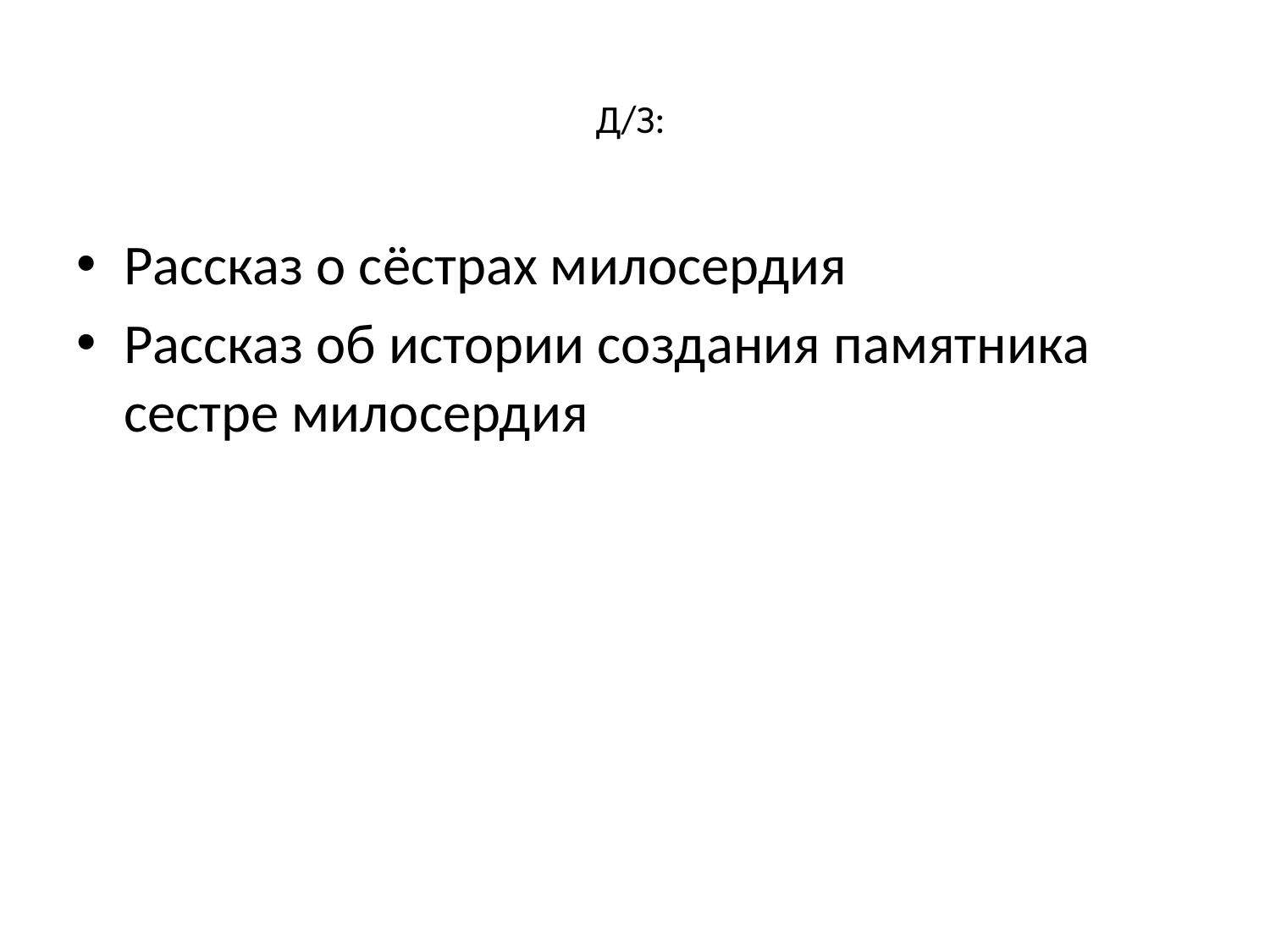

# Д/З:

Рассказ о сёстрах милосердия
Рассказ об истории создания памятника сестре милосердия